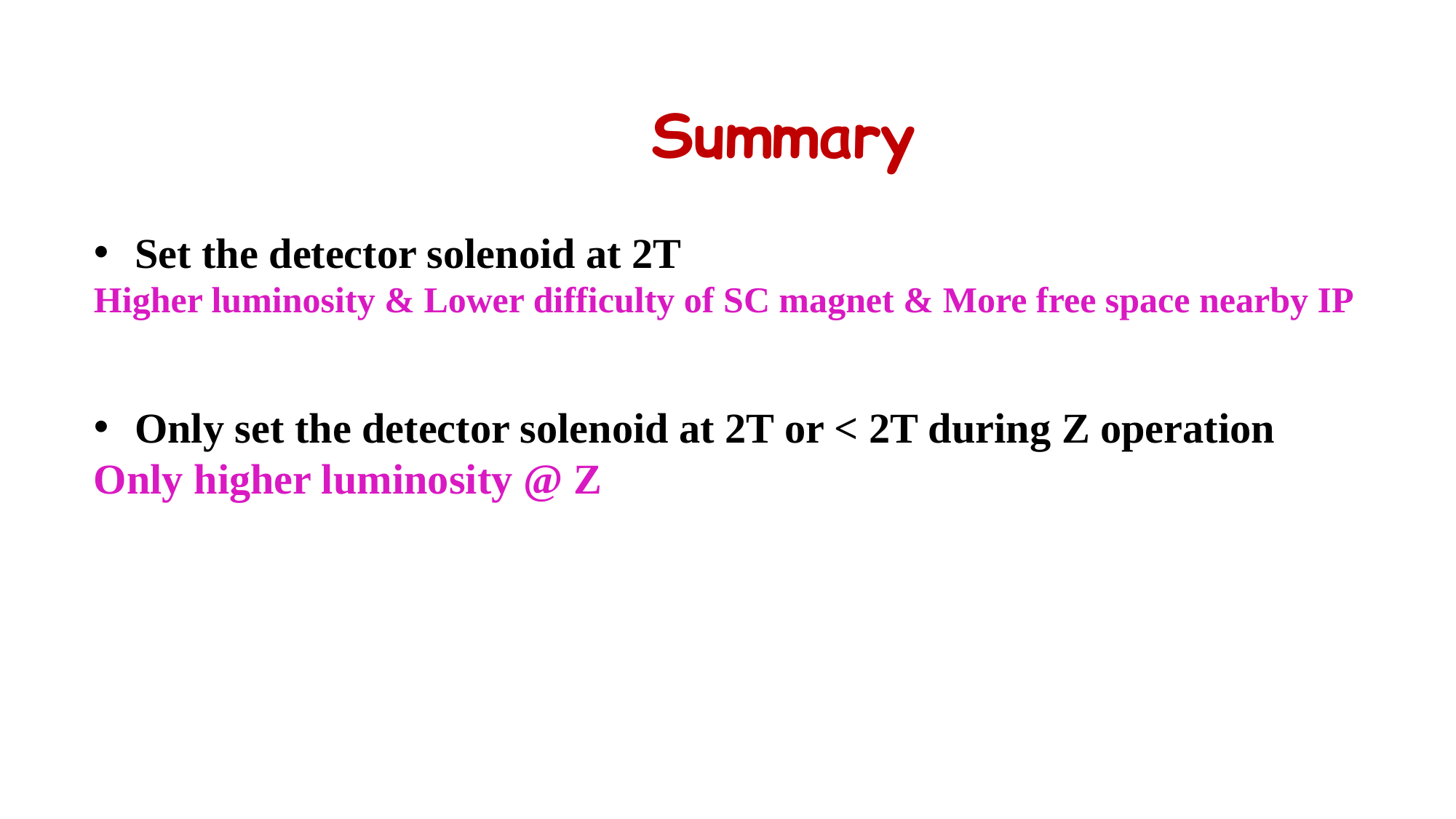

Summary
Set the detector solenoid at 2T
Higher luminosity & Lower difficulty of SC magnet & More free space nearby IP

Only set the detector solenoid at 2T or < 2T during Z operation
Only higher luminosity @ Z